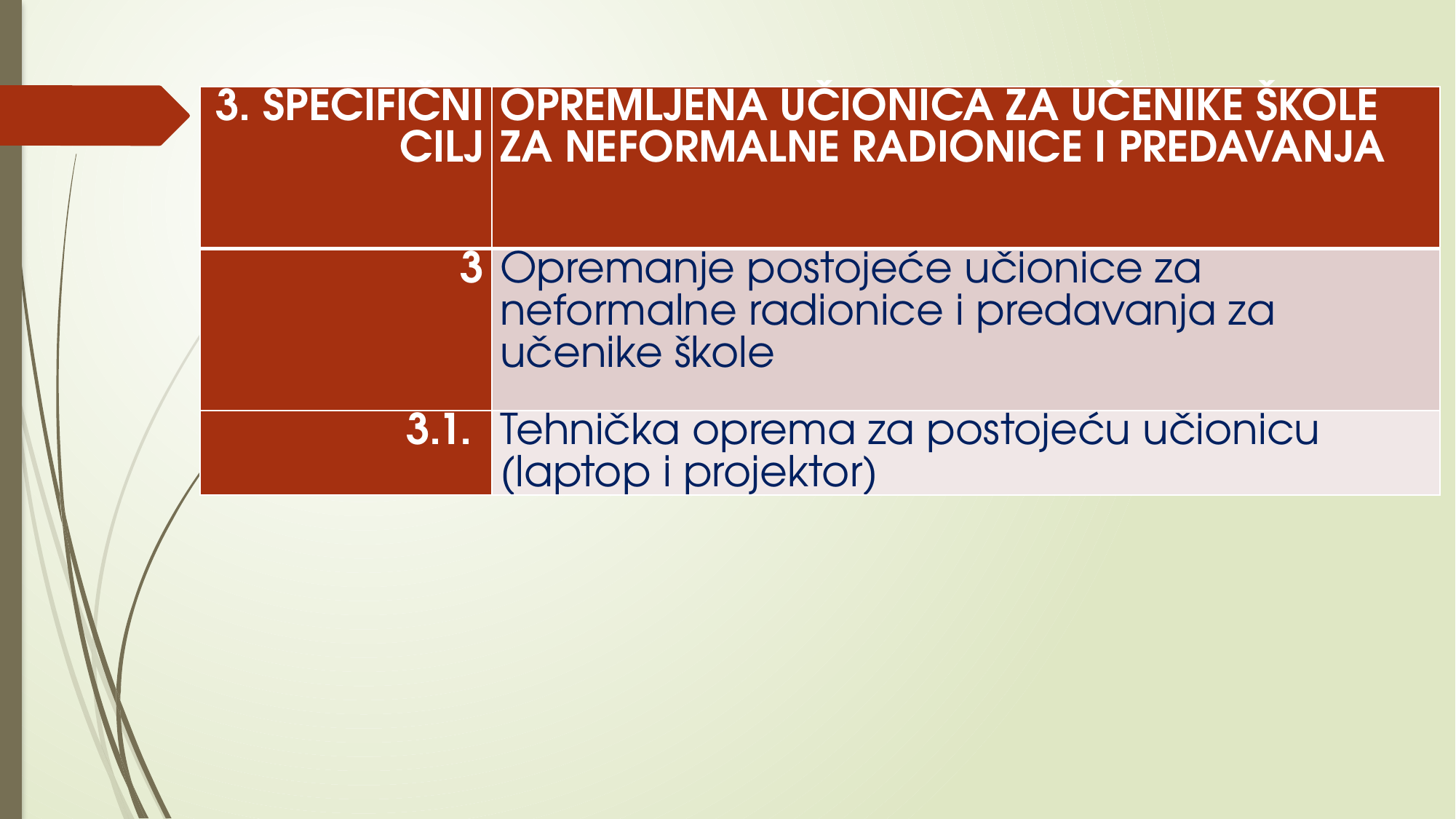

| 3. SPECIFIČNI CILJ | OPREMLJENA UČIONICA ZA UČENIKE ŠKOLE ZA NEFORMALNE RADIONICE I PREDAVANJA |
| --- | --- |
| 3 | Opremanje postojeće učionice za neformalne radionice i predavanja za učenike škole |
| 3.1. | Tehnička oprema za postojeću učionicu (laptop i projektor) |